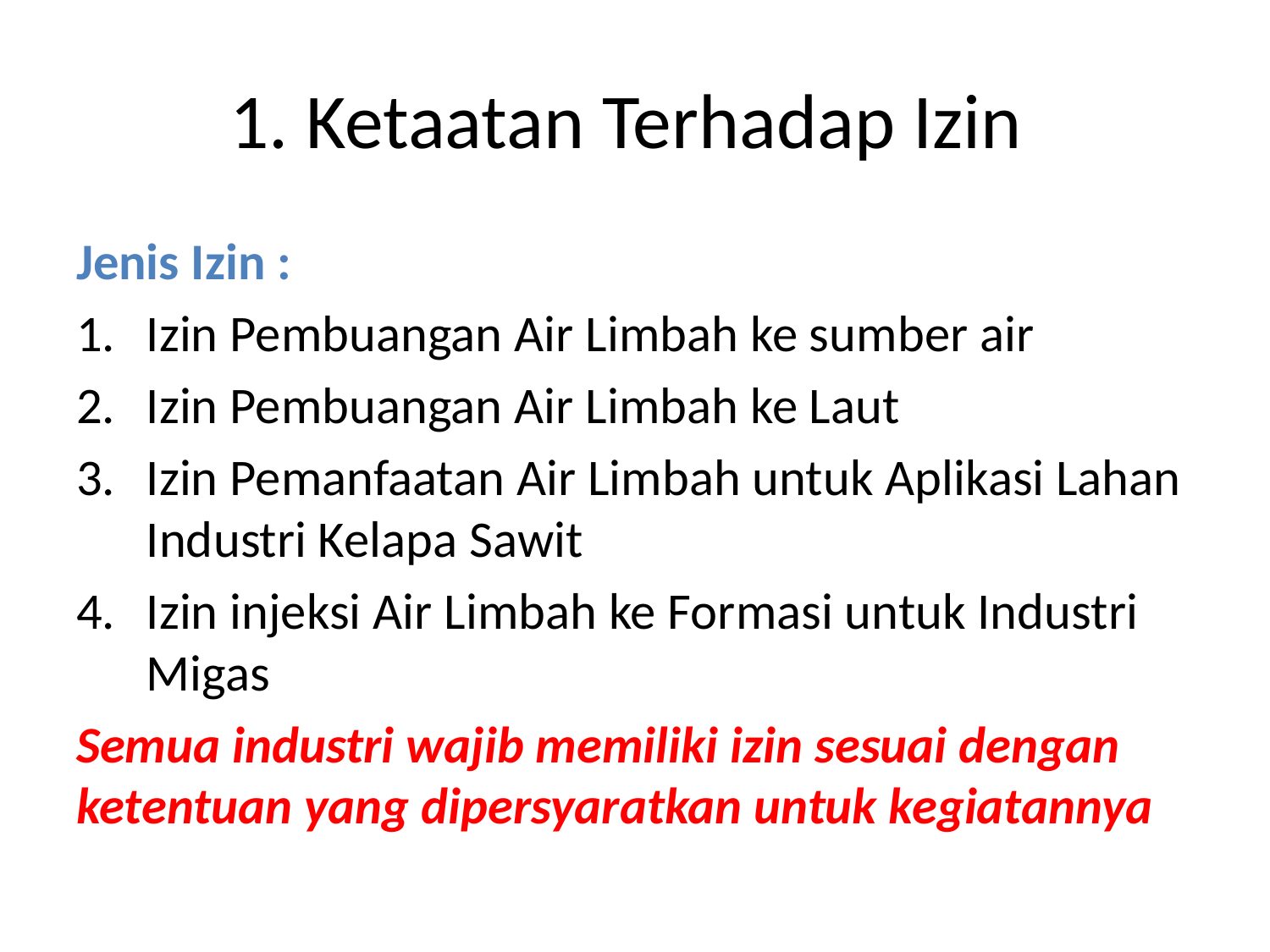

# 1. Ketaatan Terhadap Izin
Jenis Izin :
Izin Pembuangan Air Limbah ke sumber air
Izin Pembuangan Air Limbah ke Laut
Izin Pemanfaatan Air Limbah untuk Aplikasi Lahan Industri Kelapa Sawit
Izin injeksi Air Limbah ke Formasi untuk Industri Migas
Semua industri wajib memiliki izin sesuai dengan ketentuan yang dipersyaratkan untuk kegiatannya